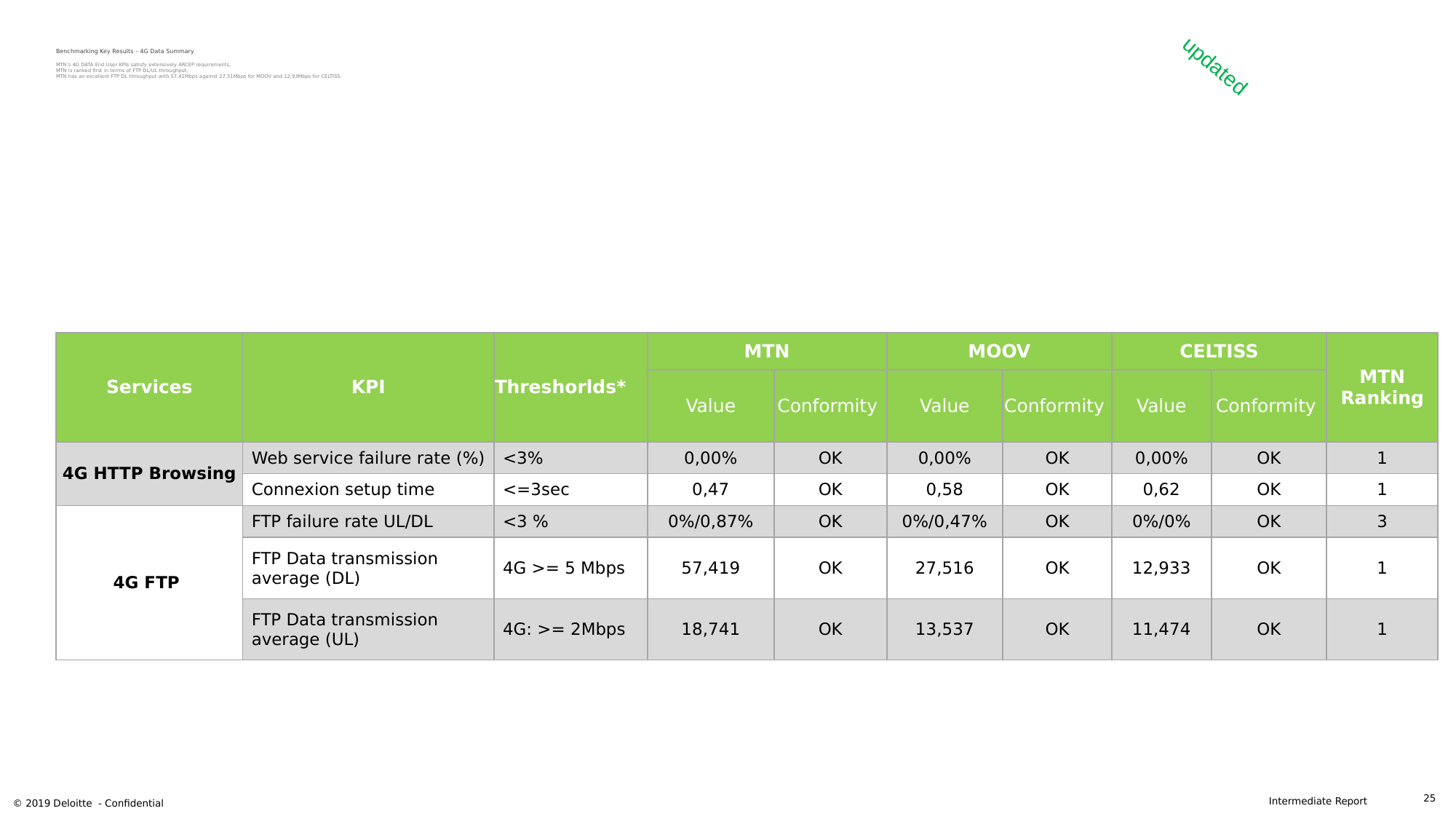

# Benchmarking Key Results – 4G Data Summary MTN’s 4G DATA End User KPIs satisfy extensively ARCEP requirements, MTN is ranked first in terms of FTP DL/UL throughput, MTN has an excellent FTP DL throughput with 57,41Mbps against 27,51Mbps for MOOV and 12,93Mbps for CELTISS.
updated
| Services | KPI | Threshorlds\* | MTN |  | MOOV |  | CELTISS |  | MTN Ranking |
| --- | --- | --- | --- | --- | --- | --- | --- | --- | --- |
|  |  |  | Value | Conformity | Value | Conformity | Value | Conformity |  |
| 4G HTTP Browsing | Web service failure rate (%) | <3% | 0,00% | OK | 0,00% | OK | 0,00% | OK | 1 |
|  | Connexion setup time | <=3sec | 0,47 | OK | 0,58 | OK | 0,62 | OK | 1 |
| 4G FTP | FTP failure rate UL/DL | <3 % | 0%/0,87% | OK | 0%/0,47% | OK | 0%/0% | OK | 3 |
|  | FTP Data transmission average (DL) | 4G >= 5 Mbps | 57,419 | OK | 27,516 | OK | 12,933 | OK | 1 |
|  | FTP Data transmission average (UL) | 4G: >= 2Mbps | 18,741 | OK | 13,537 | OK | 11,474 | OK | 1 |
25
© 2019 Deloitte  - Confidential